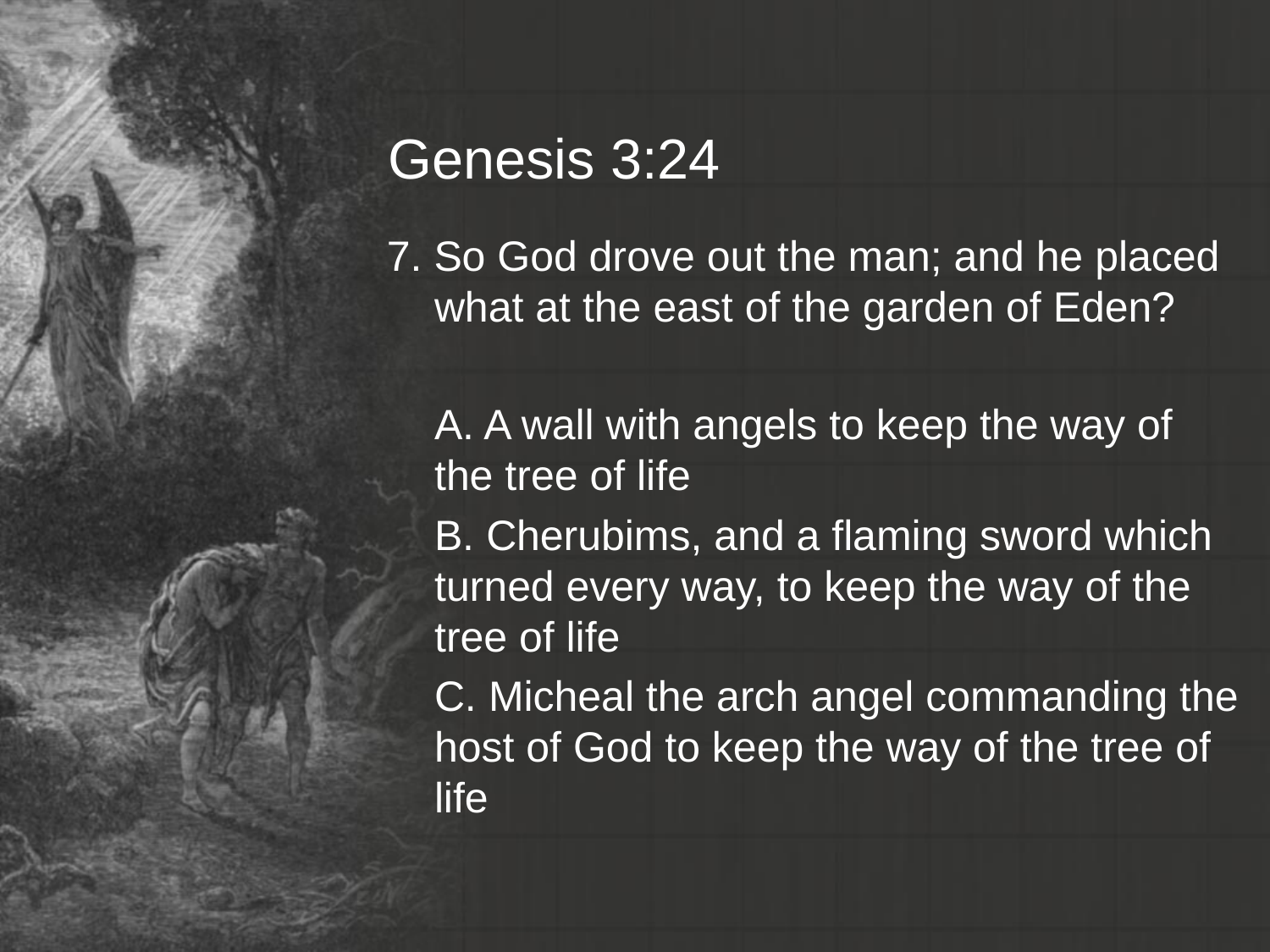

# Genesis 3:24
7. So God drove out the man; and he placed what at the east of the garden of Eden?

	A. A wall with angels to keep the way of the tree of life
	B. Cherubims, and a flaming sword which turned every way, to keep the way of the tree of life
	C. Micheal the arch angel commanding the host of God to keep the way of the tree of life